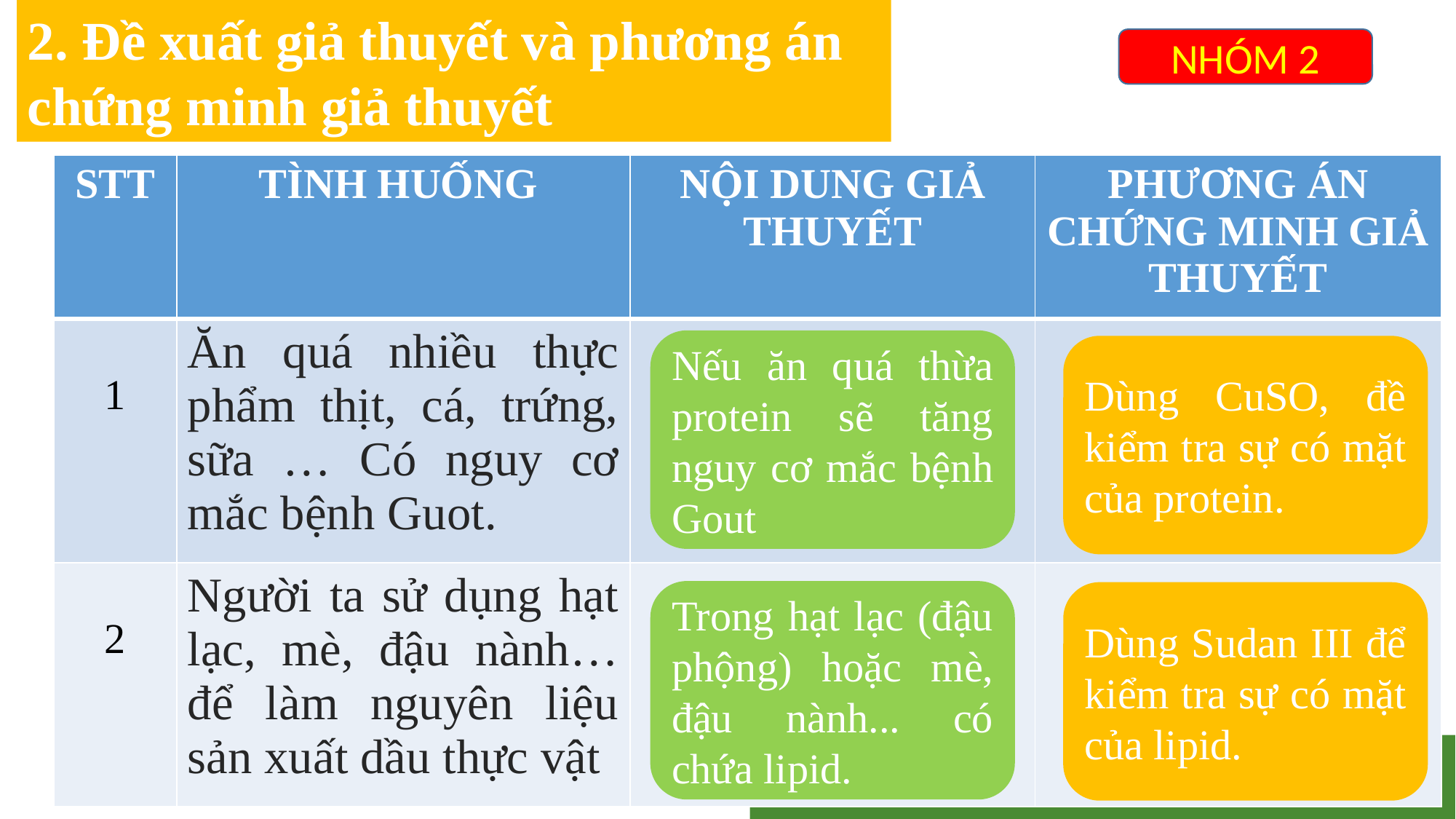

2. Đề xuất giả thuyết và phương án chứng minh giả thuyết
NHÓM 2
| STT | TÌNH HUỐNG | NỘI DUNG GIẢ THUYẾT | PHƯƠNG ÁN CHỨNG MINH GIẢ THUYẾT |
| --- | --- | --- | --- |
| 1 | Ăn quá nhiều thực phẩm thịt, cá, trứng, sữa … Có nguy cơ mắc bệnh Guot. |  |  |
| 2 | Người ta sử dụng hạt lạc, mè, đậu nành… để làm nguyên liệu sản xuất dầu thực vật |  |  |
Nếu ăn quá thừa protein sẽ tăng nguy cơ mắc bệnh Gout
Dùng CuSO, đề kiểm tra sự có mặt của protein.
Trong hạt lạc (đậu phộng) hoặc mè, đậu nành... có chứa lipid.
Dùng Sudan III để kiểm tra sự có mặt của lipid.